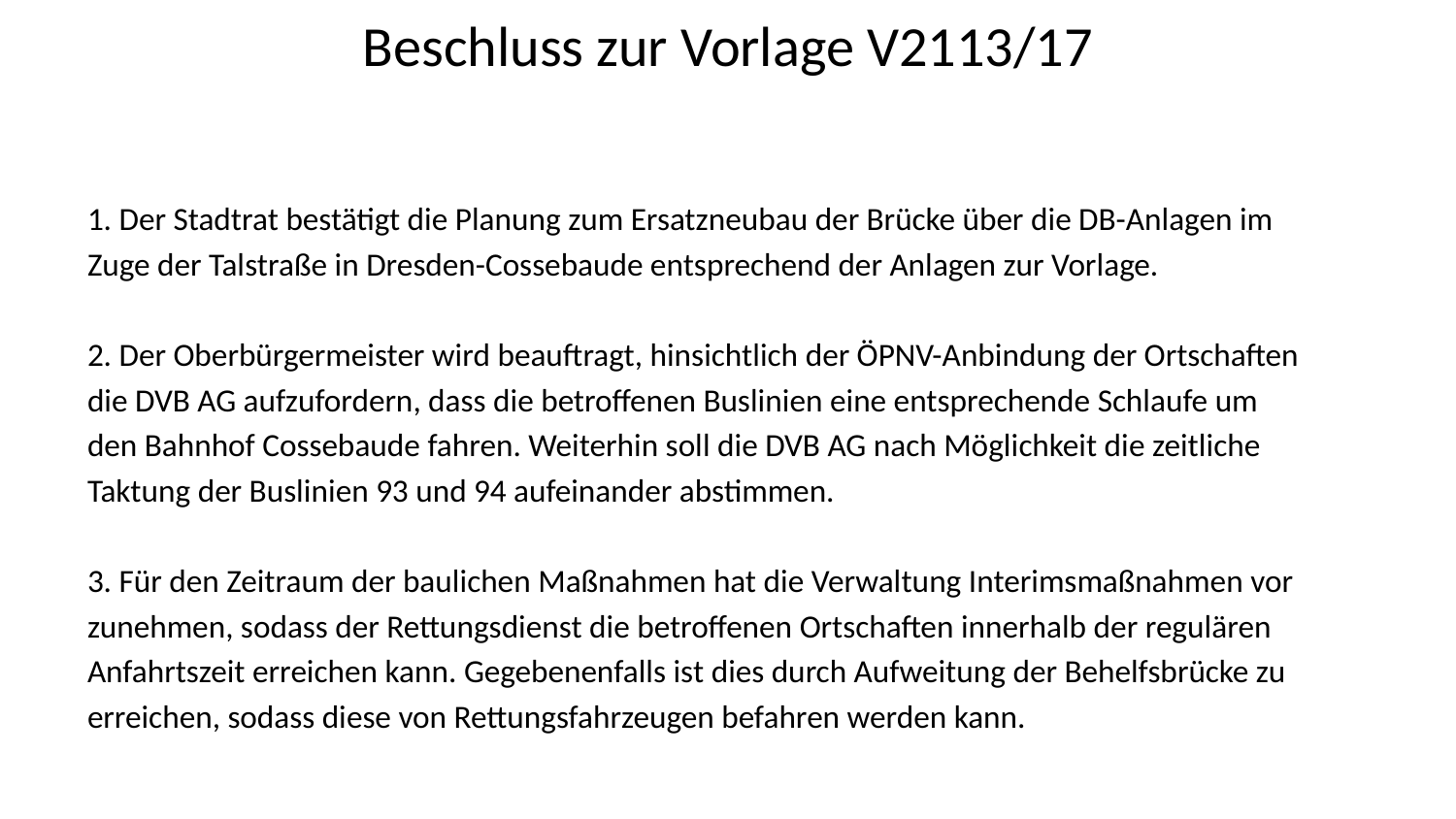

# Beschluss zur Vorlage V2113/17
1. Der Stadtrat bestätigt die Planung zum Ersatzneubau der Brücke über die DB-Anlagen im
Zuge der Talstraße in Dresden-Cossebaude entsprechend der Anlagen zur Vorlage.

2. Der Oberbürgermeister wird beauftragt, hinsichtlich der ÖPNV-Anbindung der Ortschaften
die DVB AG aufzufordern, dass die betroffenen Buslinien eine entsprechende Schlaufe um
den Bahnhof Cossebaude fahren. Weiterhin soll die DVB AG nach Möglichkeit die zeitliche
Taktung der Buslinien 93 und 94 aufeinander abstimmen.

3. Für den Zeitraum der baulichen Maßnahmen hat die Verwaltung Interimsmaßnahmen vor
zunehmen, sodass der Rettungsdienst die betroffenen Ortschaften innerhalb der regulären
Anfahrtszeit erreichen kann. Gegebenenfalls ist dies durch Aufweitung der Behelfsbrücke zu
erreichen, sodass diese von Rettungsfahrzeugen befahren werden kann.